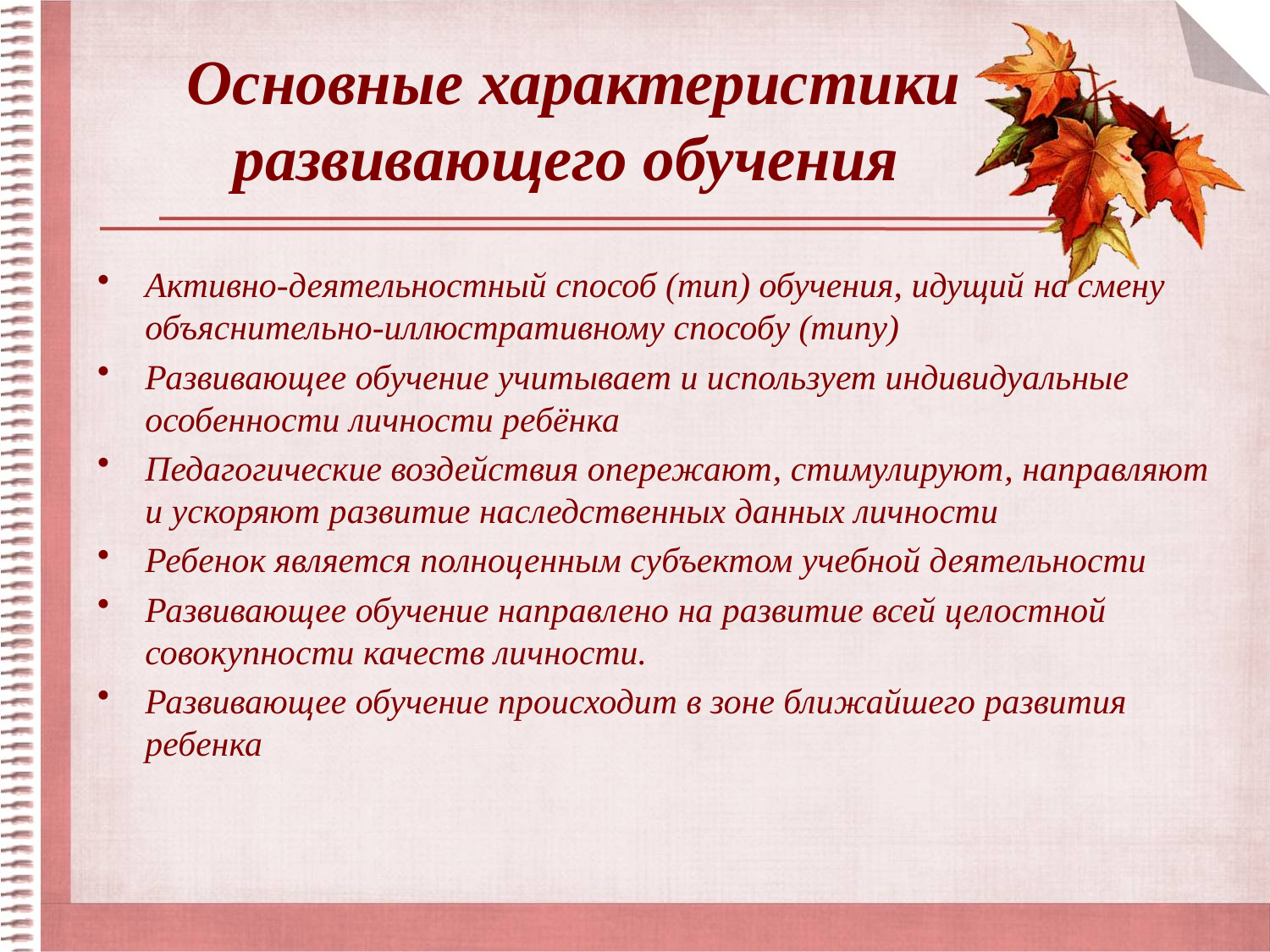

# Основные характеристики развивающего обучения
Активно-деятельностный способ (тип) обучения, идущий на смену объяснительно-иллюстративному способу (типу)
Развивающее обучение учитывает и использует индивидуальные особенности личности ребёнка
Педагогические воздействия опережают, стимулируют, направляют и ускоряют развитие наследственных данных личности
Ребенок является полноценным субъектом учебной деятельности
Развивающее обучение направлено на развитие всей целостной совокупности качеств личности.
Развивающее обучение происходит в зоне ближайшего развития ребенка